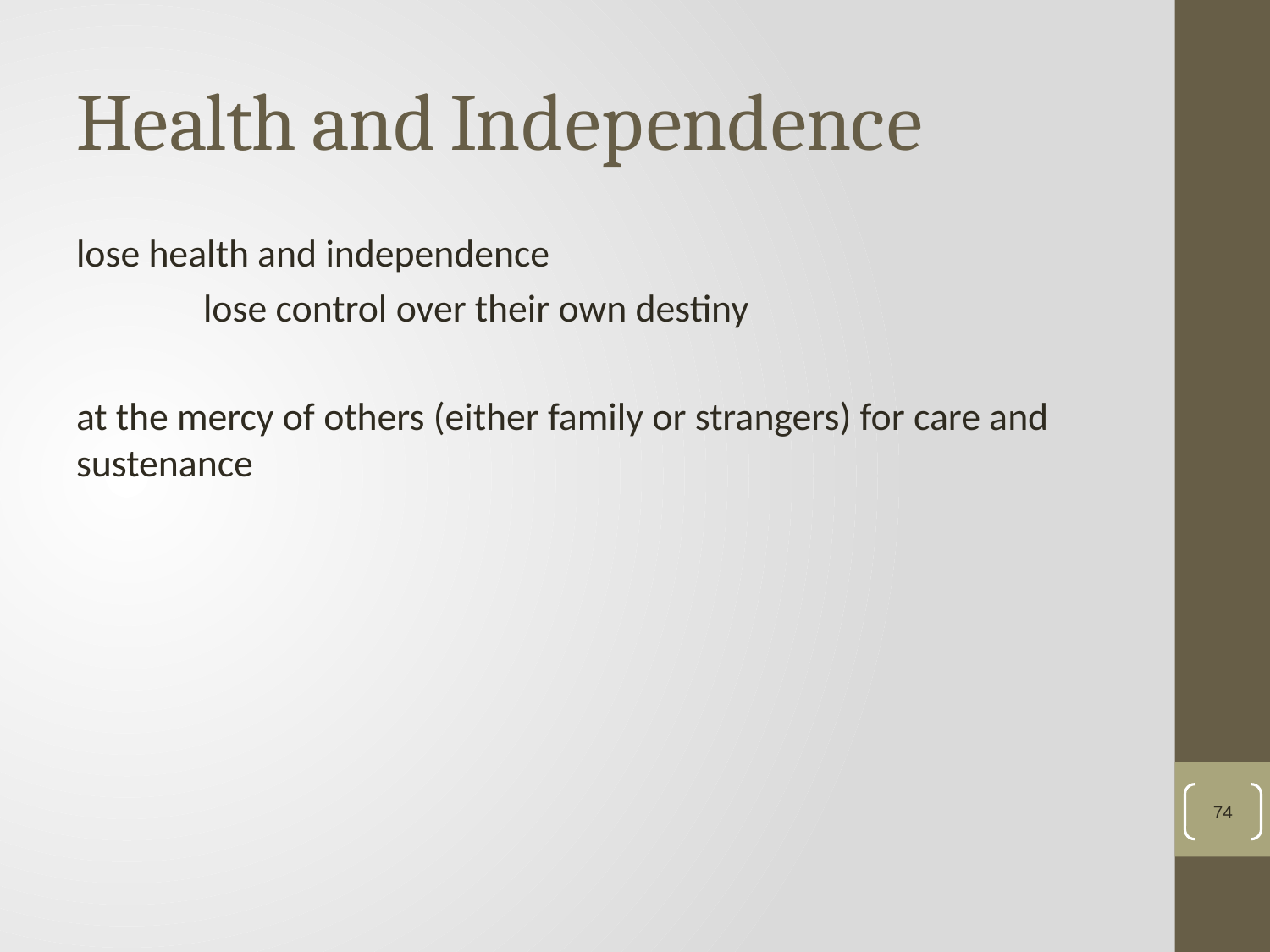

# Health and Independence
lose health and independence
	lose control over their own destiny

at the mercy of others (either family or strangers) for care and sustenance

74